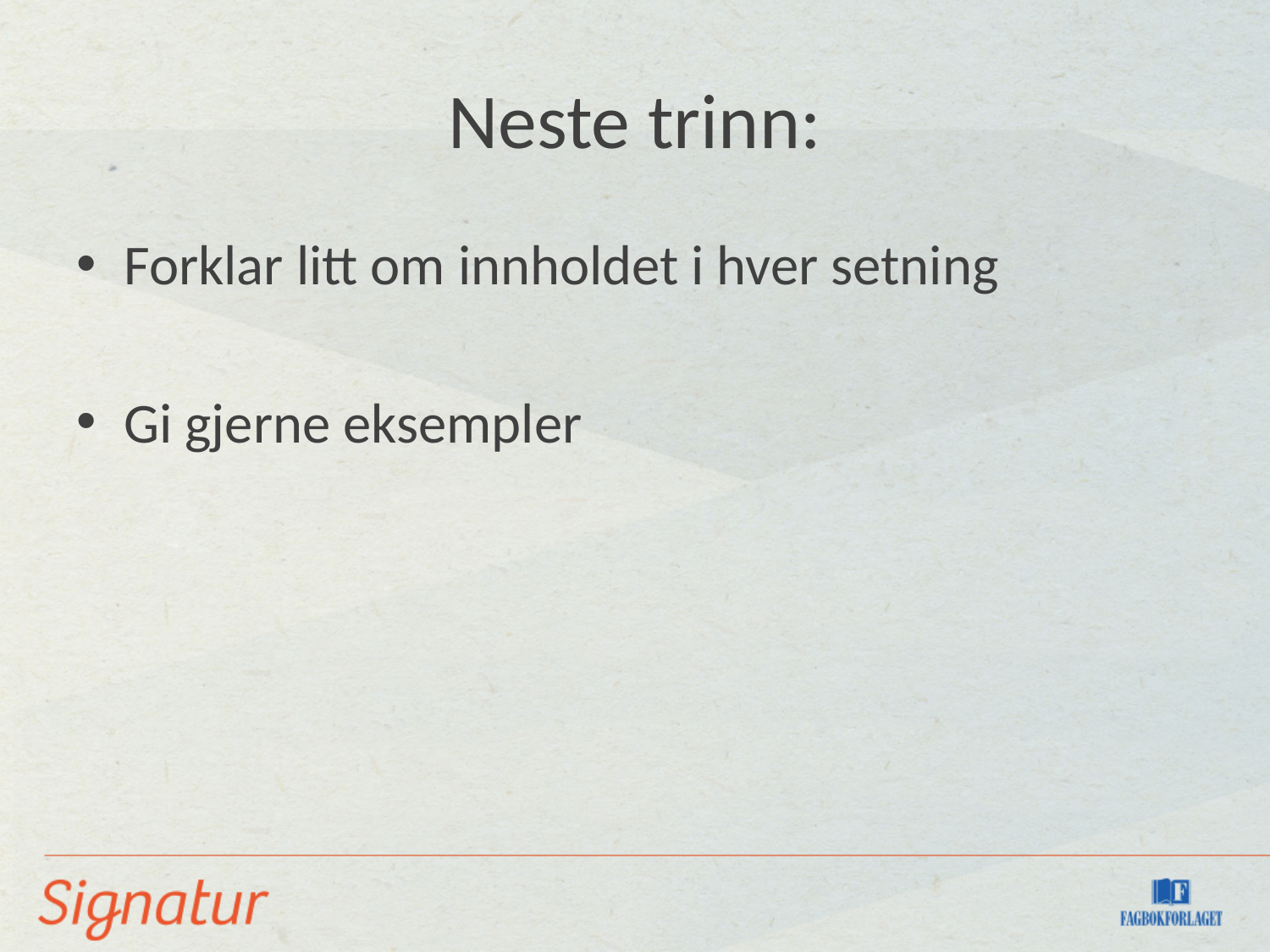

# Neste trinn:
Forklar litt om innholdet i hver setning

Gi gjerne eksempler